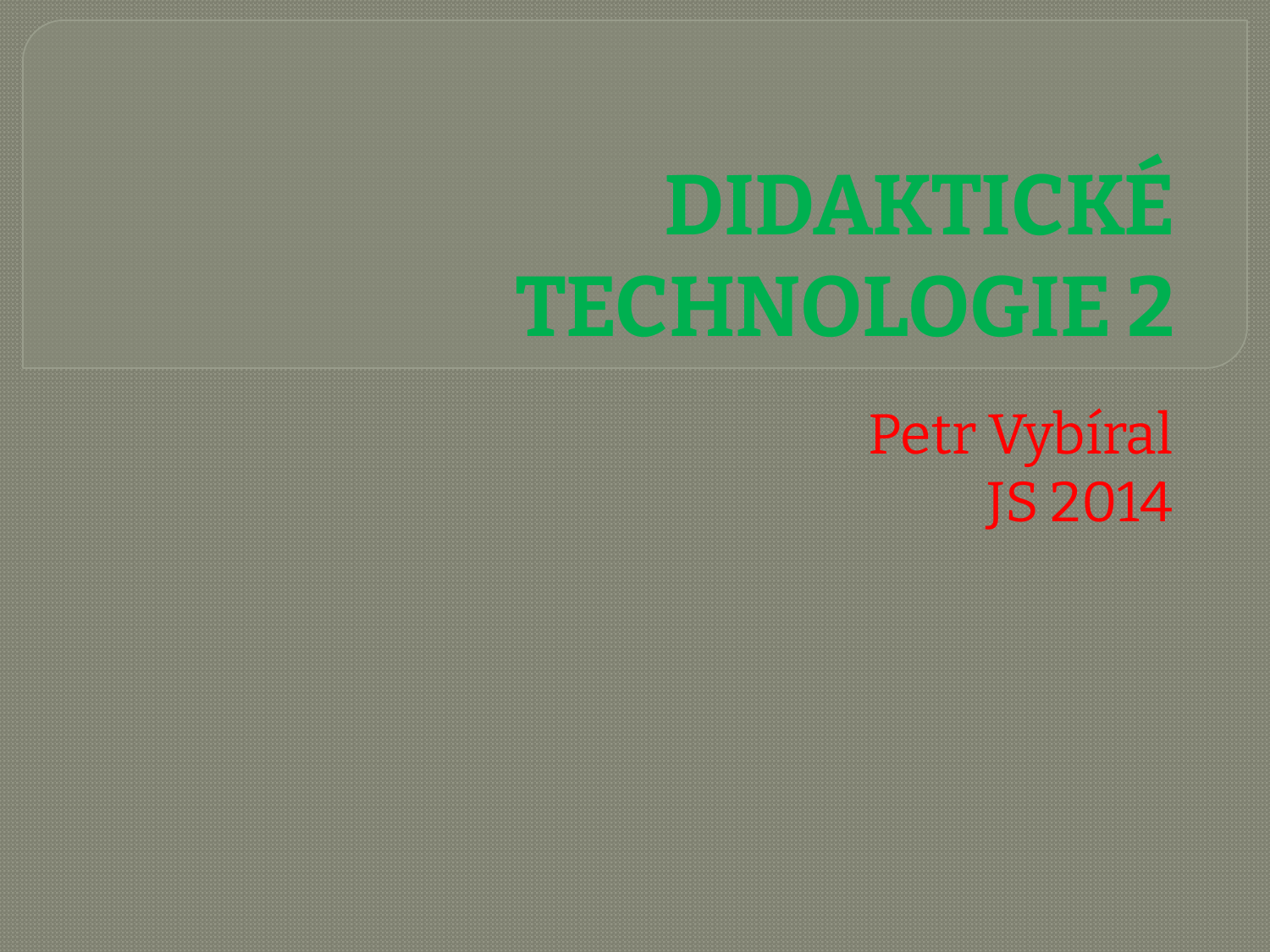

# DIDAKTICKÉ TECHNOLOGIE 2
Petr Vybíral
JS 2014